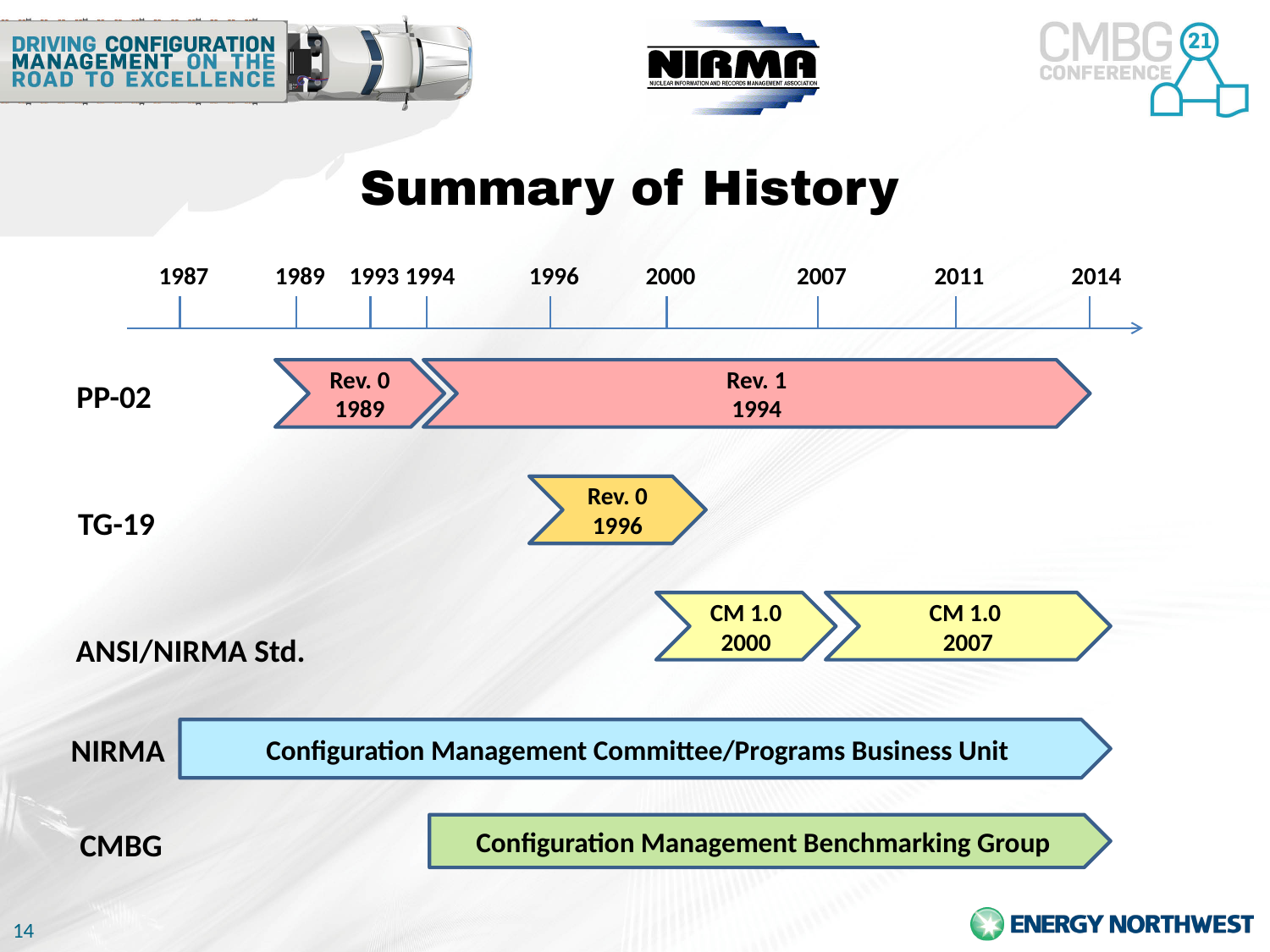

# Summary of History
1987
1989
1993
1994
1996
2000
2007
2011
2014
Rev. 0
1989
Rev. 1
1994
PP-02
Rev. 0
1996
TG-19
CM 1.0 2000
CM 1.0
2007
ANSI/NIRMA Std.
Configuration Management Committee/Programs Business Unit
NIRMA
Configuration Management Benchmarking Group
CMBG